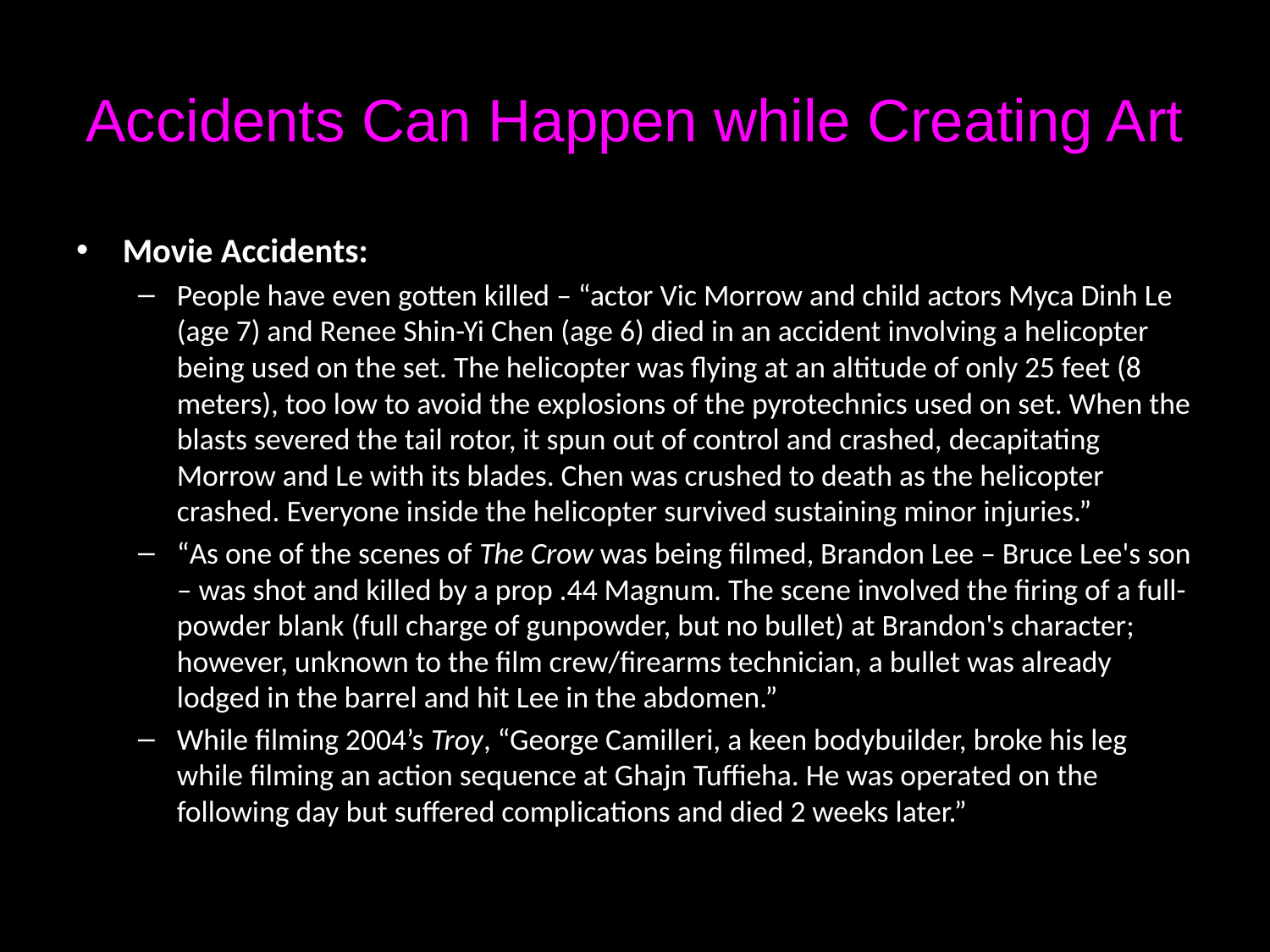

# Accidents Can Happen while Creating Art
Movie Accidents:
People have even gotten killed – “actor Vic Morrow and child actors Myca Dinh Le (age 7) and Renee Shin-Yi Chen (age 6) died in an accident involving a helicopter being used on the set. The helicopter was flying at an altitude of only 25 feet (8 meters), too low to avoid the explosions of the pyrotechnics used on set. When the blasts severed the tail rotor, it spun out of control and crashed, decapitating Morrow and Le with its blades. Chen was crushed to death as the helicopter crashed. Everyone inside the helicopter survived sustaining minor injuries.”
“As one of the scenes of The Crow was being filmed, Brandon Lee – Bruce Lee's son – was shot and killed by a prop .44 Magnum. The scene involved the firing of a full-powder blank (full charge of gunpowder, but no bullet) at Brandon's character; however, unknown to the film crew/firearms technician, a bullet was already lodged in the barrel and hit Lee in the abdomen.”
While filming 2004’s Troy, “George Camilleri, a keen bodybuilder, broke his leg while filming an action sequence at Ghajn Tuffieha. He was operated on the following day but suffered complications and died 2 weeks later.”